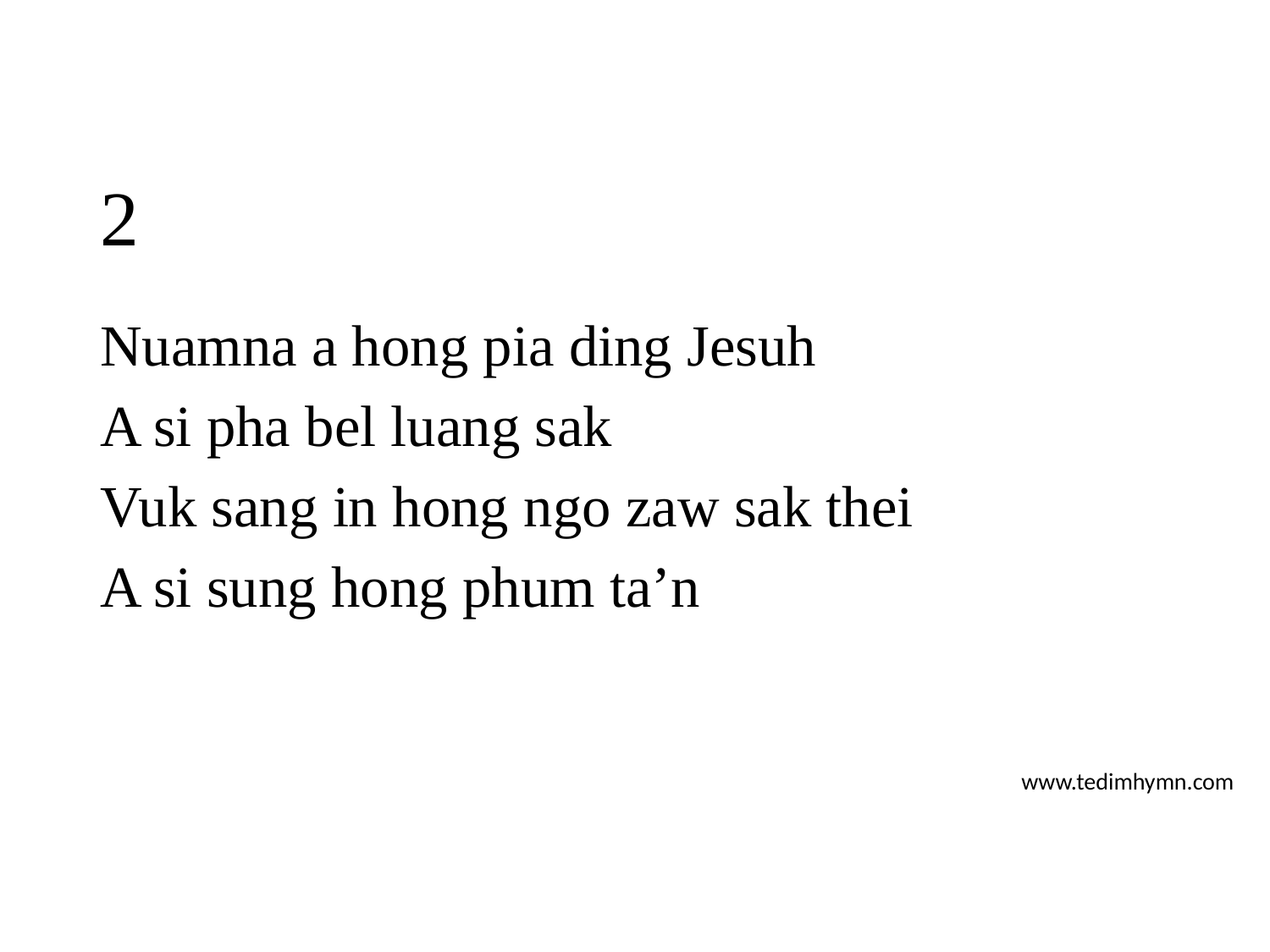

# 2
Nuamna a hong pia ding Jesuh
A si pha bel luang sak
Vuk sang in hong ngo zaw sak thei
A si sung hong phum ta’n
www.tedimhymn.com